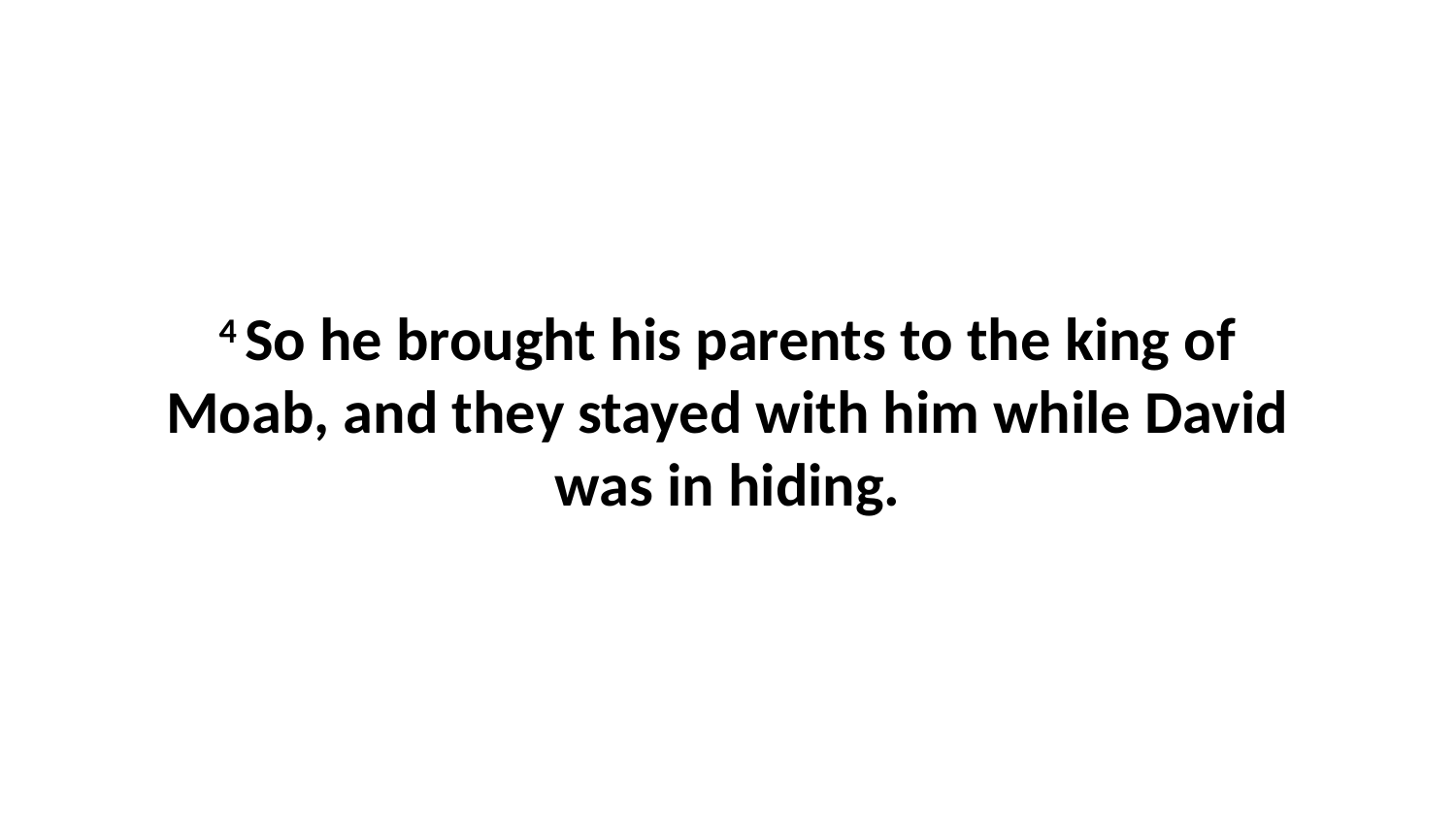

4 So he brought his parents to the king of Moab, and they stayed with him while David was in hiding.